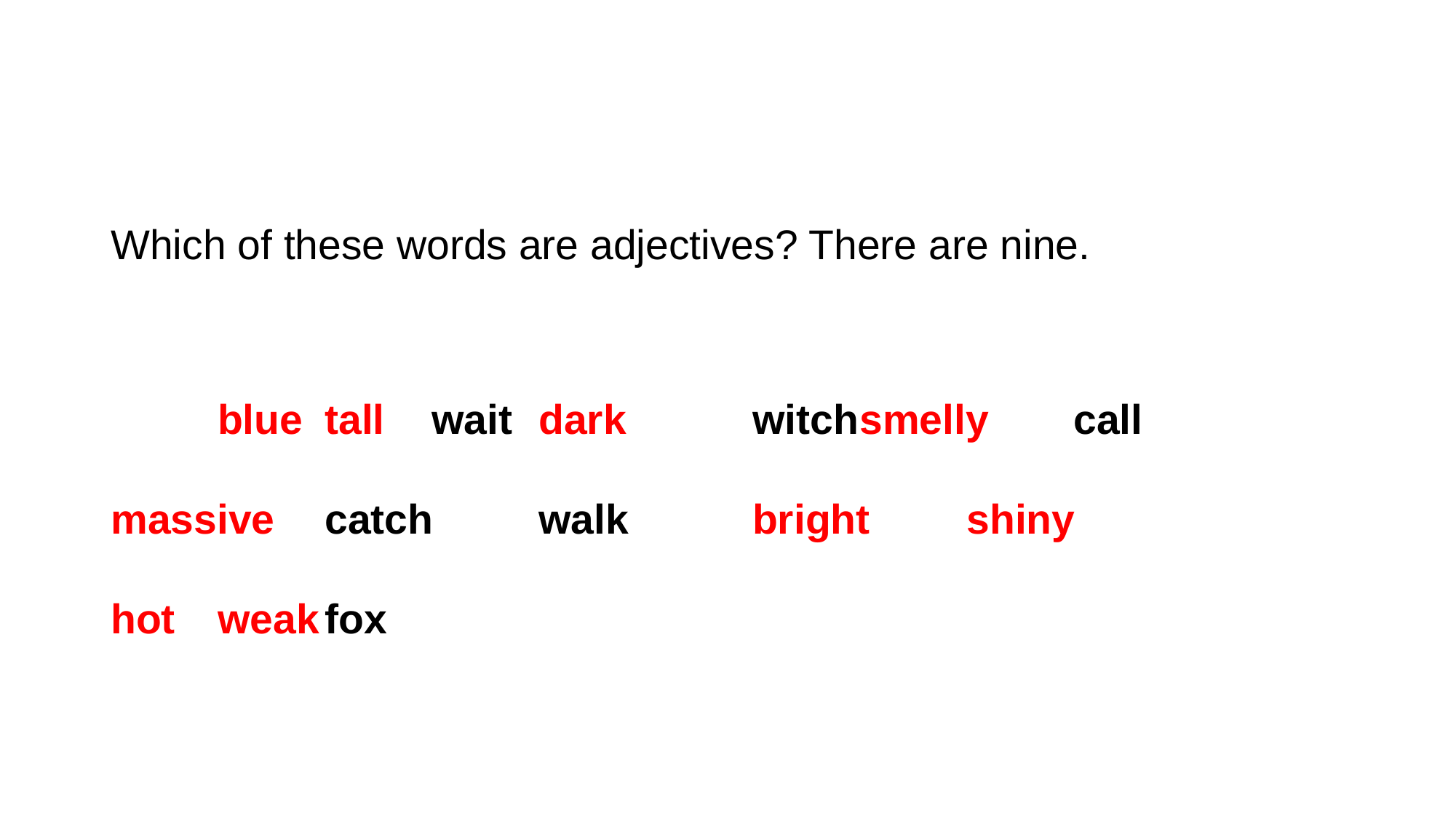

#
Which of these words are adjectives? There are nine.

	blue		tall		wait		dark		witch		smelly	call		massive		catch		walk		bright		shiny		hot		weak		fox